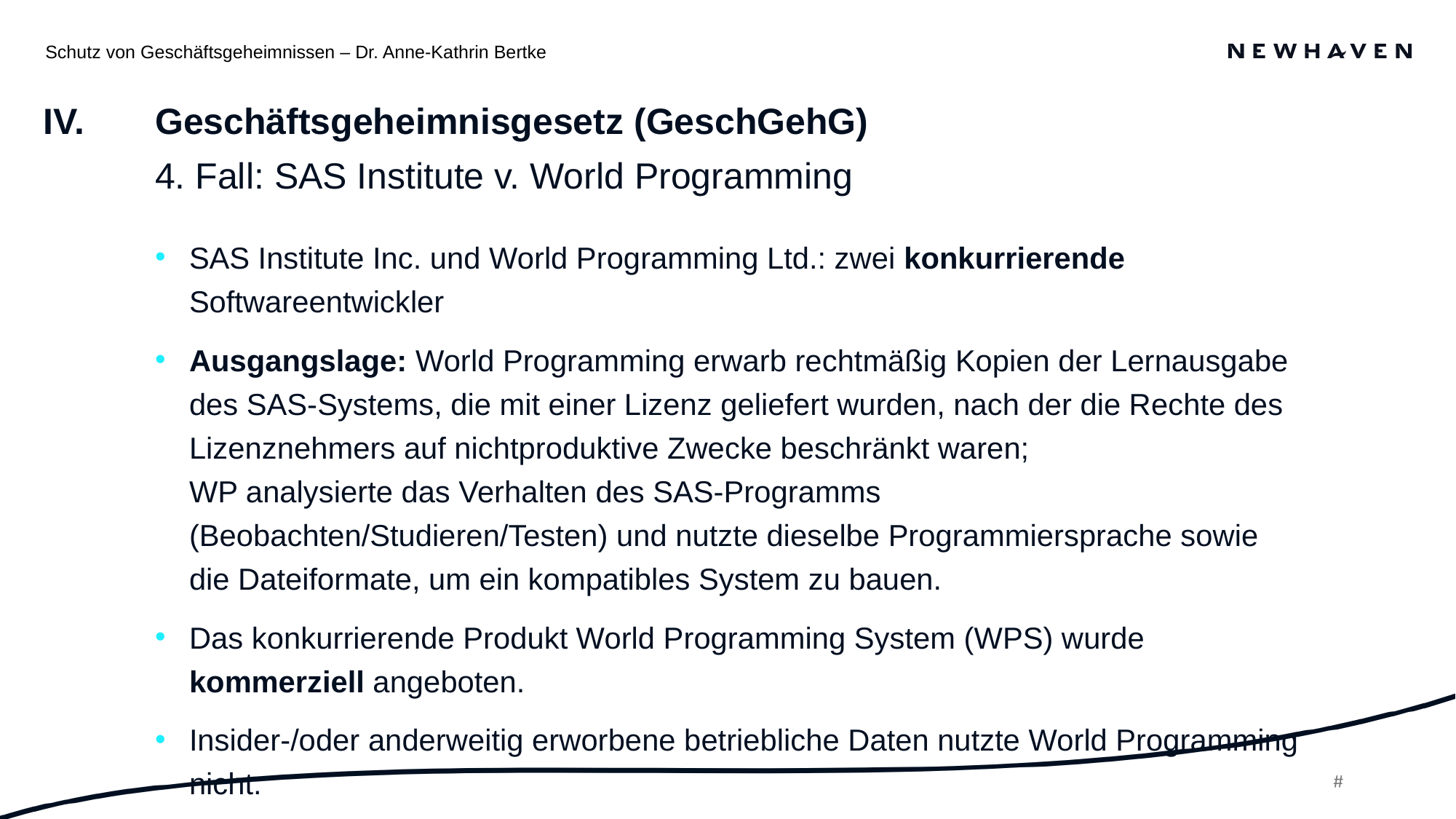

Schutz von Geschäftsgeheimnissen – Dr. Anne-Kathrin Bertke

Geschäftsgeheimnisgesetz (GeschGehG)
4. Fall: SAS Institute v. World Programming
IV.

SAS Institute Inc. und World Programming Ltd.: zwei konkurrierende Softwareentwickler
Ausgangslage: World Programming erwarb rechtmäßig Kopien der Lernausgabe des SAS-Systems, die mit einer Lizenz geliefert wurden, nach der die Rechte des Lizenznehmers auf nichtproduktive Zwecke beschränkt waren;
WP analysierte das Verhalten des SAS‑Programms (Beobachten/Studieren/Testen) und nutzte dieselbe Programmiersprache sowie die Dateiformate, um ein kompatibles System zu bauen.
Das konkurrierende Produkt World Programming System (WPS) wurde kommerziell angeboten.
Insider-/oder anderweitig erworbene betriebliche Daten nutzte World Programming nicht.
Wie entschied der EuGH?

12